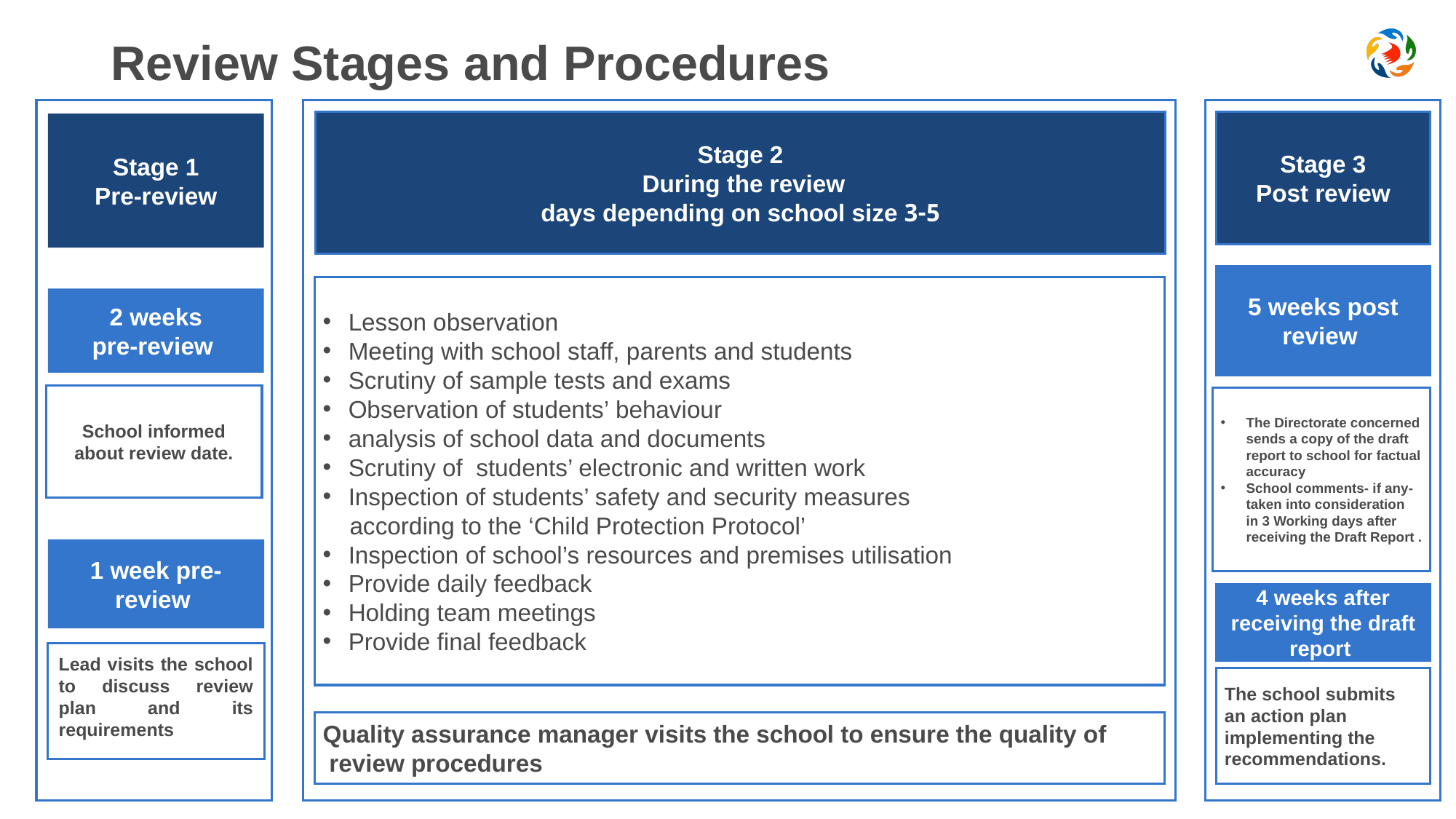

# Review Stages and Procedures

Stage 2
During the review
3-5 days depending on school size
Lesson observation
Meeting with school staff, parents and students
Scrutiny of sample tests and exams
Observation of students’ behaviour
analysis of school data and documents
Scrutiny of  students’ electronic and written work
Inspection of students’ safety and security measures
    according to the ‘Child Protection Protocol’
Inspection of school’s resources and premises utilisation
Provide daily feedback
Holding team meetings
Provide final feedback
Quality assurance manager visits the school to ensure the quality of review procedures
Stage 3
 Post review
5 weeks post review
The Directorate concerned sends a copy of the draft report to school for factual accuracy
School comments- if any- taken into consideration  in 3 Working days after receiving the Draft Report .
Stage 1
Pre-review
2 weeks
pre-review
School informed about review date.
1 week pre- review
4 weeks after receiving the draft report
Lead visits the school to discuss review plan and its requirements

The school submits an action plan implementing the
recommendations.